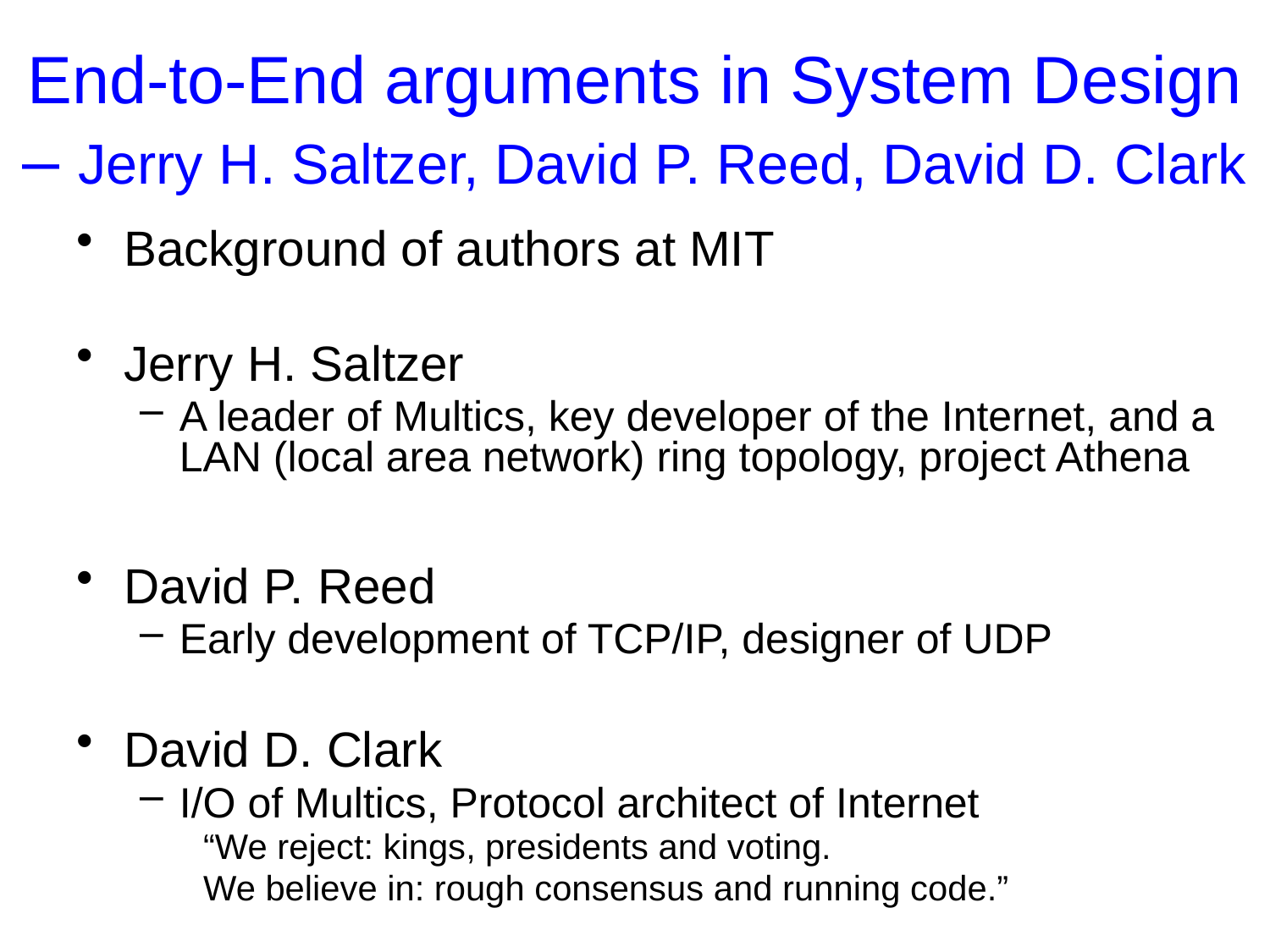

# End-to-End arguments in System Design – Jerry H. Saltzer, David P. Reed, David D. Clark
Background of authors at MIT

Jerry H. Saltzer
A leader of Multics, key developer of the Internet, and a LAN (local area network) ring topology, project Athena

David P. Reed
Early development of TCP/IP, designer of UDP

David D. Clark
I/O of Multics, Protocol architect of Internet
“We reject: kings, presidents and voting.
We believe in: rough consensus and running code.”